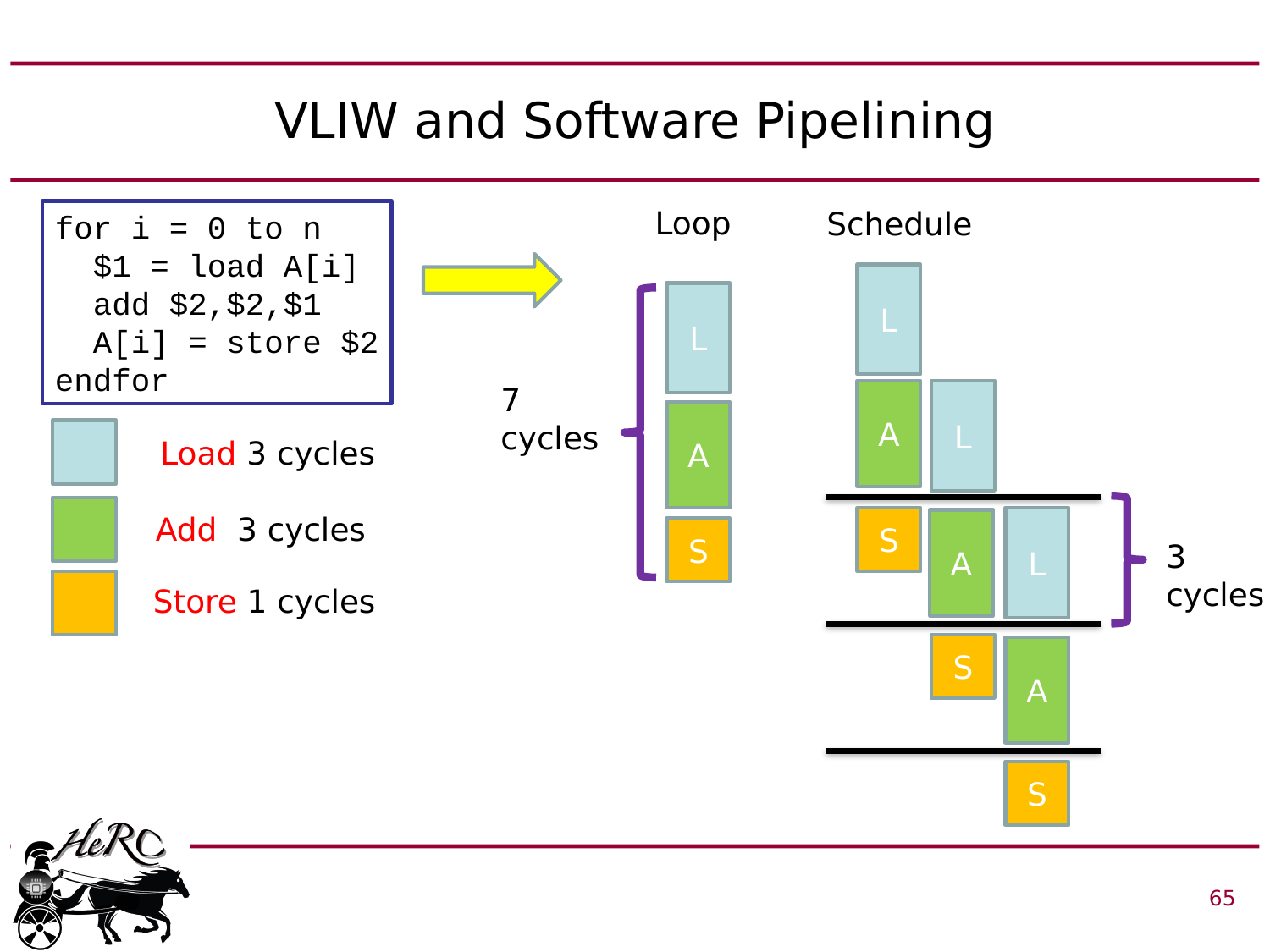

# VLIW and Software Pipelining
Loop
Schedule
for i = 0 to n
  $1 = load A[i]
  add $2,$2,$1
  A[i] = store $2
endfor

L
L

7 cycles
A
L
A

Load 3 cycles

Add  3 cycles
S
L
A
S
3
cycles

Store 1 cycles
S
A
S
 			 65